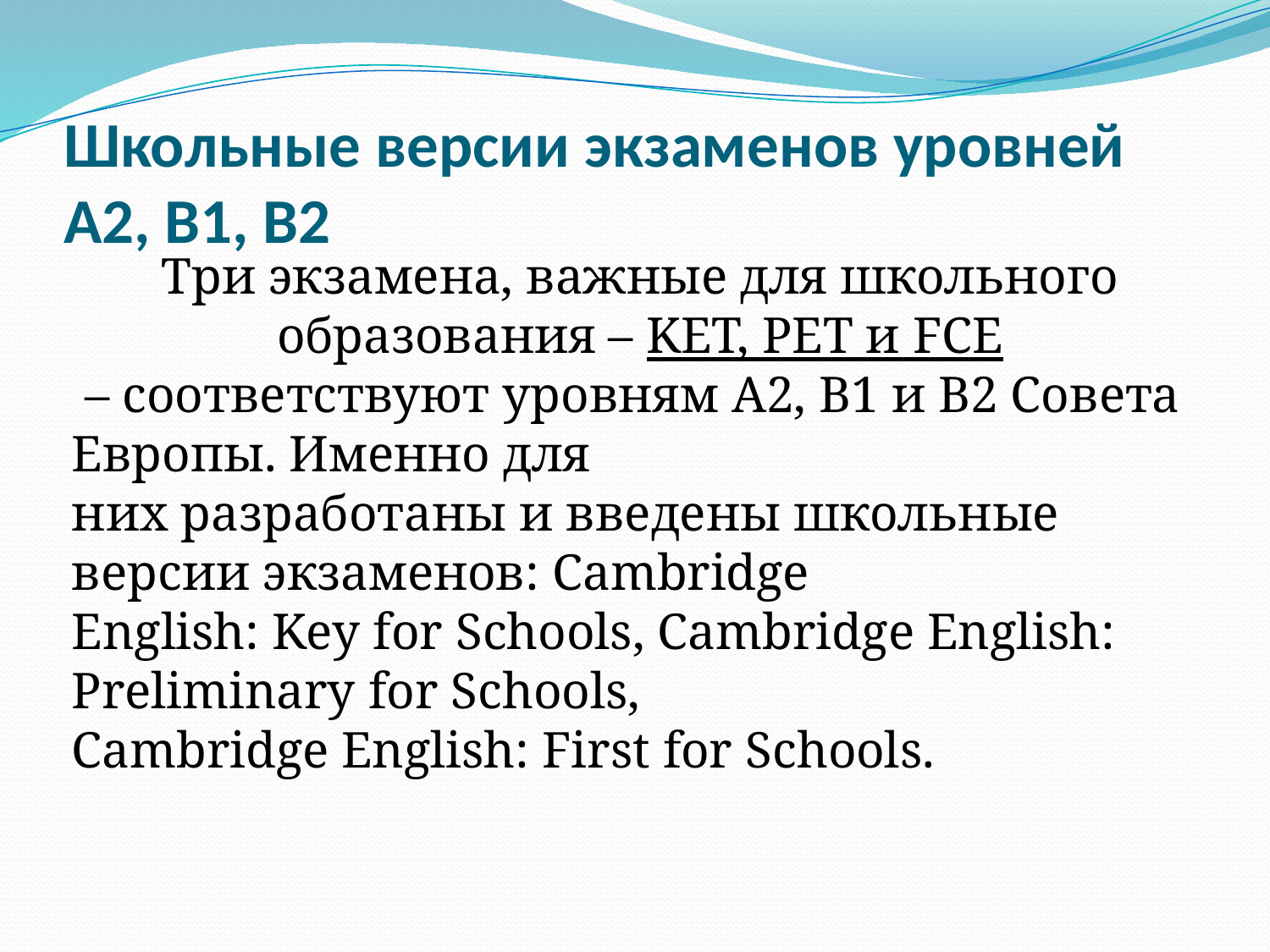

# Школьные версии экзаменов уровней А2, В1, В2
Три экзамена, важные для школьного образования – KET, PET и FCE
 – соответствуют уровням А2, В1 и В2 Совета Европы. Именно для
них разработаны и введены школьные версии экзаменов: Cambridge
English: Key for Schools, Cambridge English: Preliminary for Schools,
Cambridge English: First for Schools.